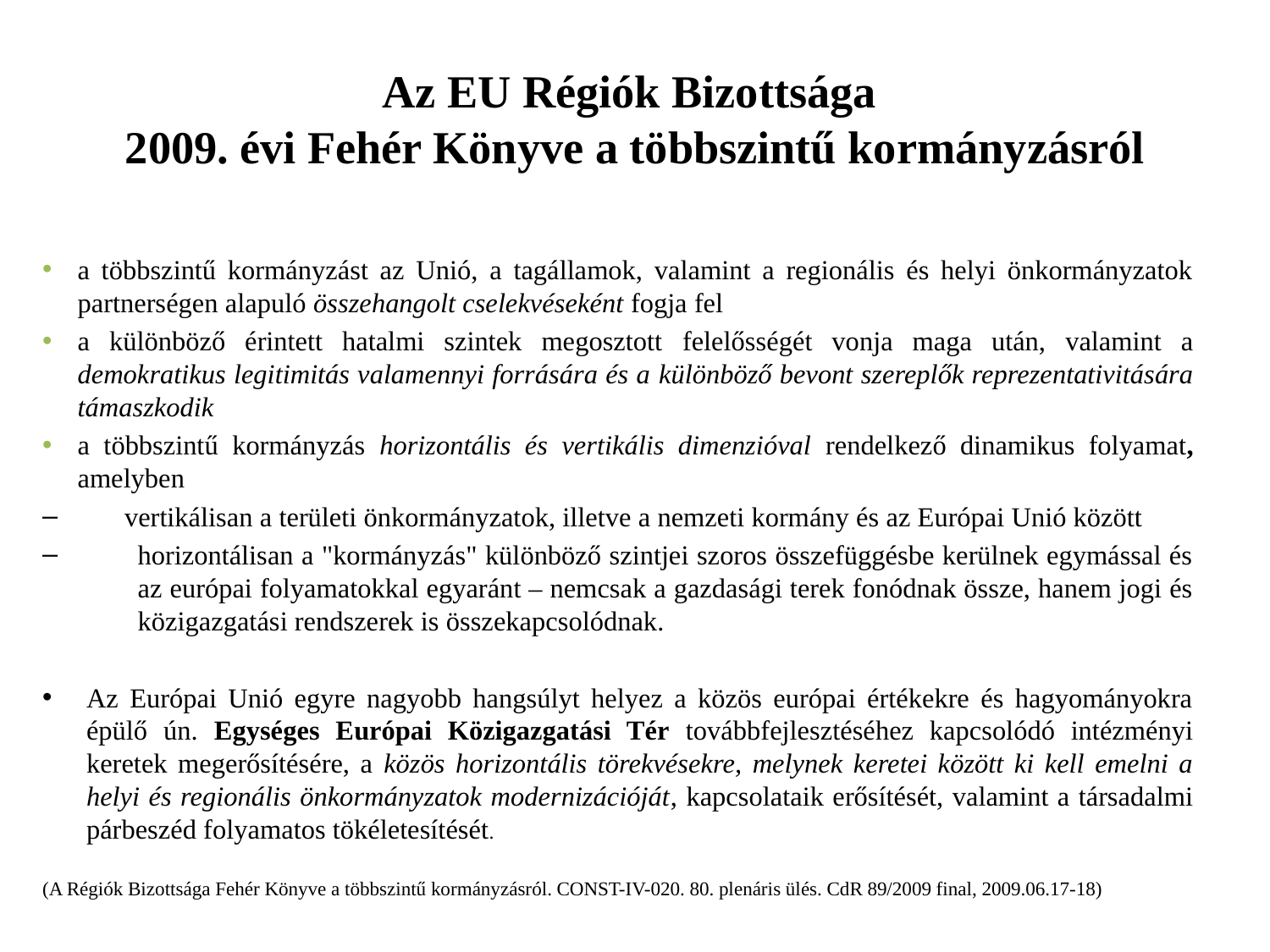

# Az EU Régiók Bizottsága 2009. évi Fehér Könyve a többszintű kormányzásról
a többszintű kormányzást az Unió, a tagállamok, valamint a regionális és helyi önkormányzatok partnerségen alapuló összehangolt cselekvéseként fogja fel
a különböző érintett hatalmi szintek megosztott felelősségét vonja maga után, valamint a demokratikus legitimitás valamennyi forrására és a különböző bevont szereplők reprezentativitására támaszkodik
a többszintű kormányzás horizontális és vertikális dimenzióval rendelkező dinamikus folyamat, amelyben
vertikálisan a területi önkormányzatok, illetve a nemzeti kormány és az Európai Unió között
horizontálisan a "kormányzás" különböző szintjei szoros összefüggésbe kerülnek egymással és az európai folyamatokkal egyaránt – nemcsak a gazdasági terek fonódnak össze, hanem jogi és közigazgatási rendszerek is összekapcsolódnak.

Az Európai Unió egyre nagyobb hangsúlyt helyez a közös európai értékekre és hagyományokra épülő ún. Egységes Európai Közigazgatási Tér továbbfejlesztéséhez kapcsolódó intézményi keretek megerősítésére, a közös horizontális törekvésekre, melynek keretei között ki kell emelni a helyi és regionális önkormányzatok modernizációját, kapcsolataik erősítését, valamint a társadalmi párbeszéd folyamatos tökéletesítését.

(A Régiók Bizottsága Fehér Könyve a többszintű kormányzásról. CONST-IV-020. 80. plenáris ülés. CdR 89/2009 final, 2009.06.17-18)